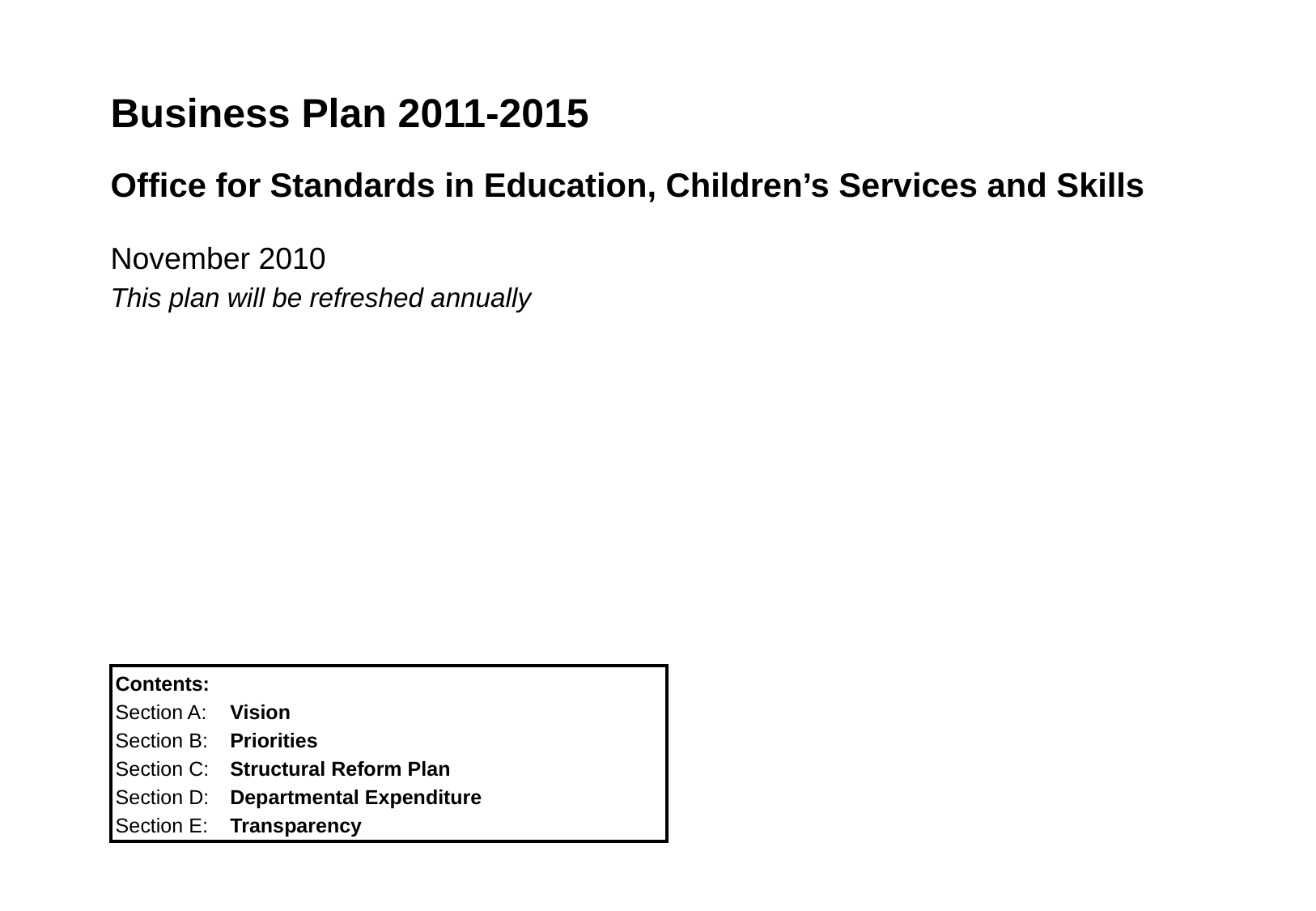

Business Plan 2011-2015
Office for Standards in Education, Children’s Services and Skills

November 2010
This plan will be refreshed annually
Contents:
Section A:	Vision
Section B:	Priorities
Section C:	Structural Reform Plan
Section D:	Departmental Expenditure
Section E: 	Transparency